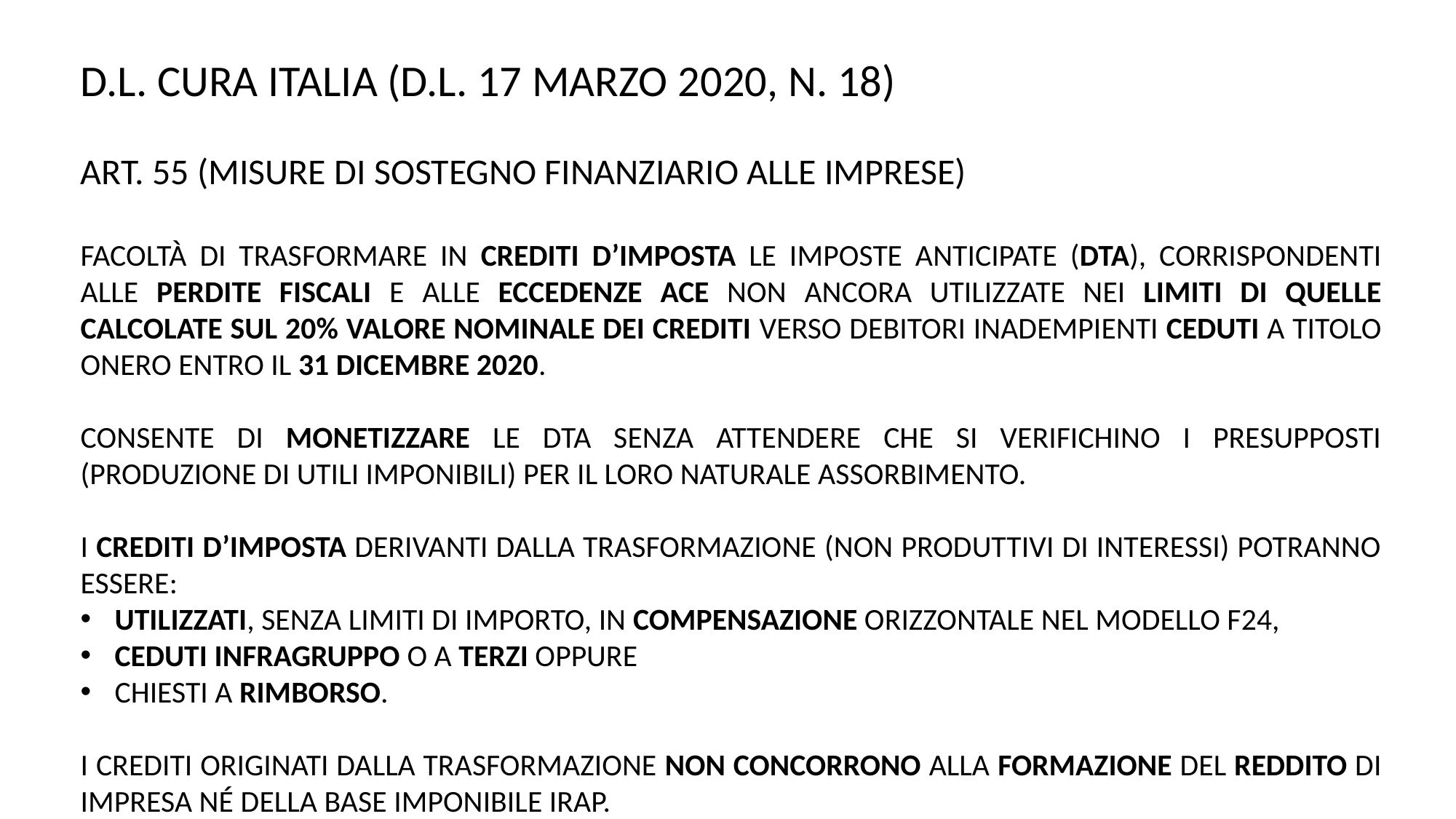

# D.L. Cura Italia (D.L. 17 marzo 2020, n. 18)
Art. 55 (misure di sostegno finanziario alle imprese)

facoltà di trasformare in crediti d’imposta le imposte anticipate (Dta), corrispondenti alle perdite fiscali e alle eccedenze Ace non ancora utilizzate nei limiti di quelle calcolate sul 20% valore nominale dei crediti verso debitori inadempienti ceduti a titolo onero entro il 31 dicembre 2020.

Consente di monetizzare le Dta senza attendere che si verifichino i presupposti (produzione di utili imponibili) per il loro naturale assorbimento.

i crediti d’imposta derivanti dalla trasformazione (non produttivi di interessi) potranno essere:
utilizzati, senza limiti di importo, in compensazione orizzontale nel modello F24,
ceduti infragruppo o a terzi oppure
chiesti a rimborso.

I crediti originati dalla trasformazione non concorrono alla formazione del reddito di impresa né della base imponibile irap.